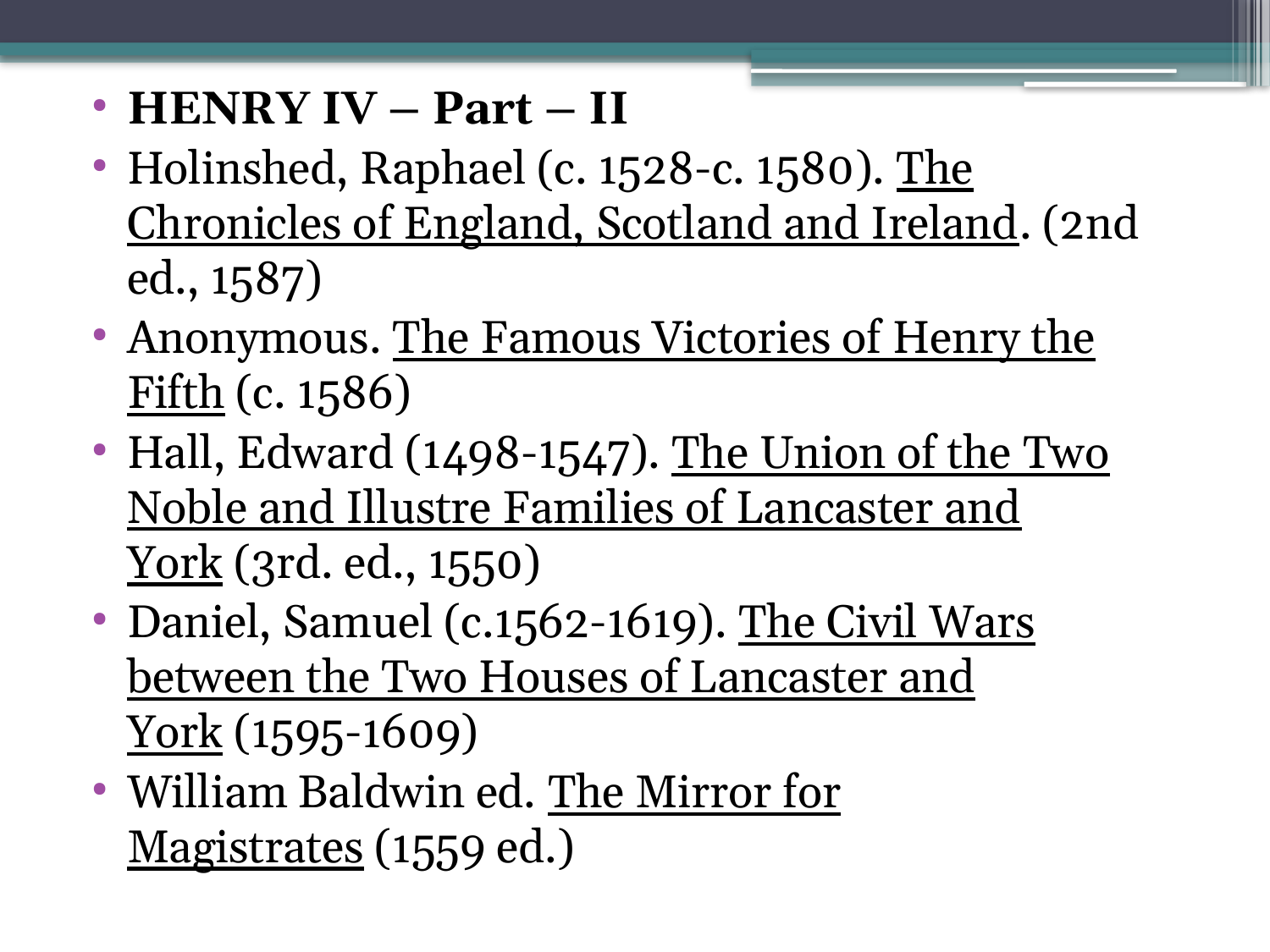

HENRY IV – Part – II
Holinshed, Raphael (c. 1528-c. 1580). The Chronicles of England, Scotland and Ireland. (2nd ed., 1587)
Anonymous. The Famous Victories of Henry the Fifth (c. 1586)
Hall, Edward (1498-1547). The Union of the Two Noble and Illustre Families of Lancaster and York (3rd. ed., 1550)
Daniel, Samuel (c.1562-1619). The Civil Wars between the Two Houses of Lancaster and York (1595-1609)
William Baldwin ed. The Mirror for Magistrates (1559 ed.)